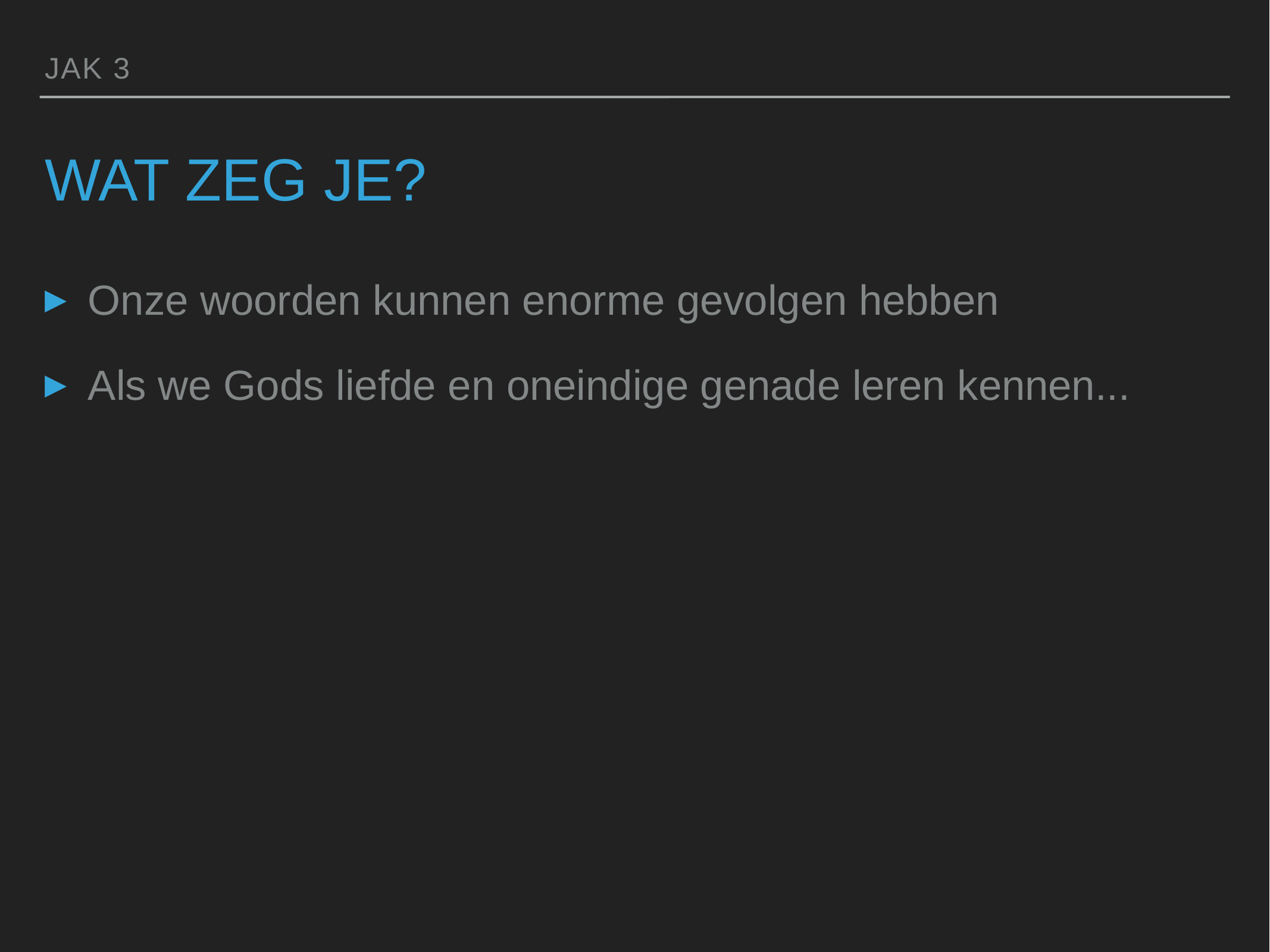

Jak 3
# Wat zeg je?
Onze woorden kunnen enorme gevolgen hebben
Als we Gods liefde en oneindige genade leren kennen...